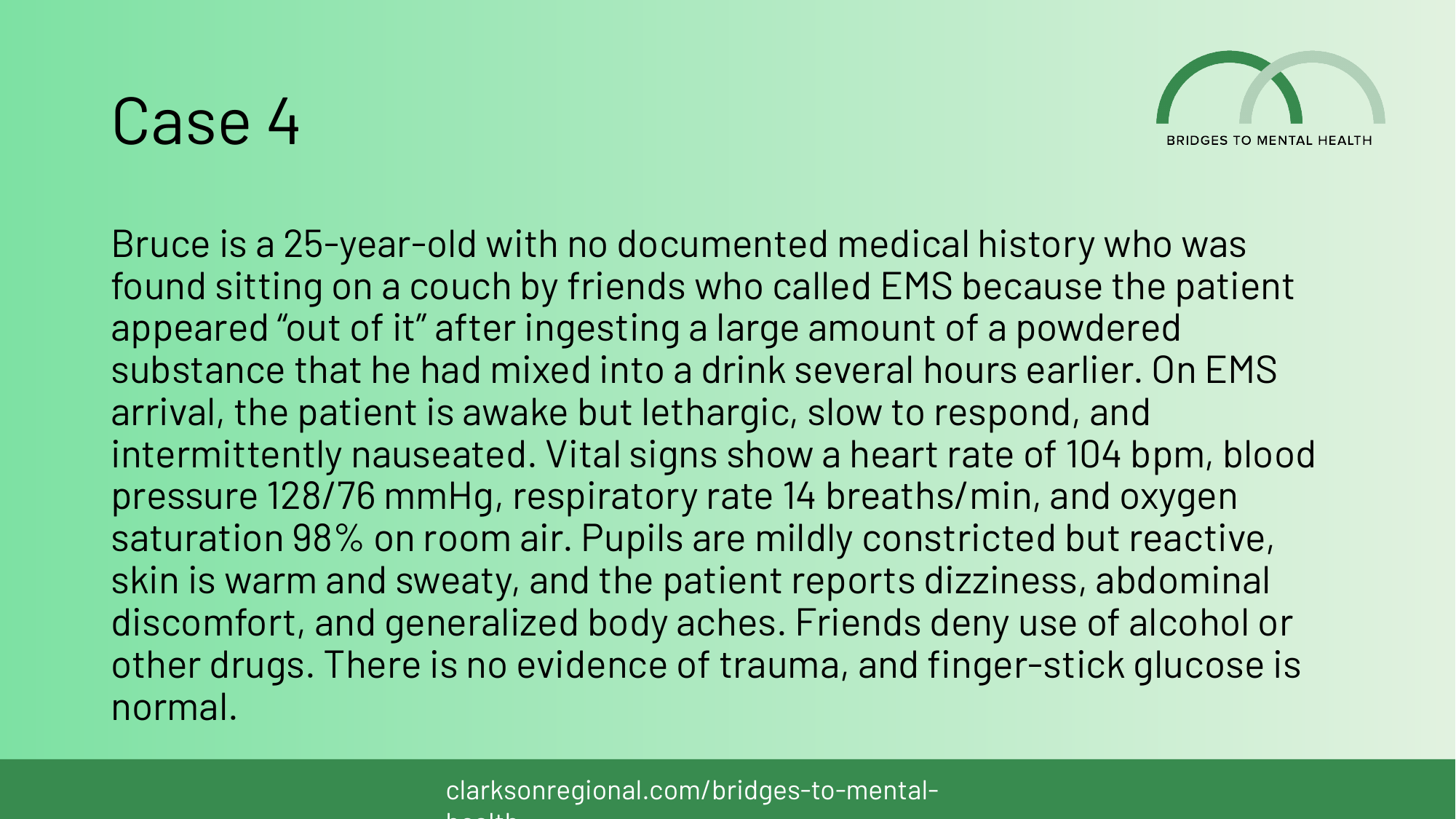

# Case 4
Bruce is a 25‑year‑old with no documented medical history who was found sitting on a couch by friends who called EMS because the patient appeared “out of it” after ingesting a large amount of a powdered substance that he had mixed into a drink several hours earlier. On EMS arrival, the patient is awake but lethargic, slow to respond, and intermittently nauseated. Vital signs show a heart rate of 104 bpm, blood pressure 128/76 mmHg, respiratory rate 14 breaths/min, and oxygen saturation 98% on room air. Pupils are mildly constricted but reactive, skin is warm and sweaty, and the patient reports dizziness, abdominal discomfort, and generalized body aches. Friends deny use of alcohol or other drugs. There is no evidence of trauma, and finger‑stick glucose is normal.